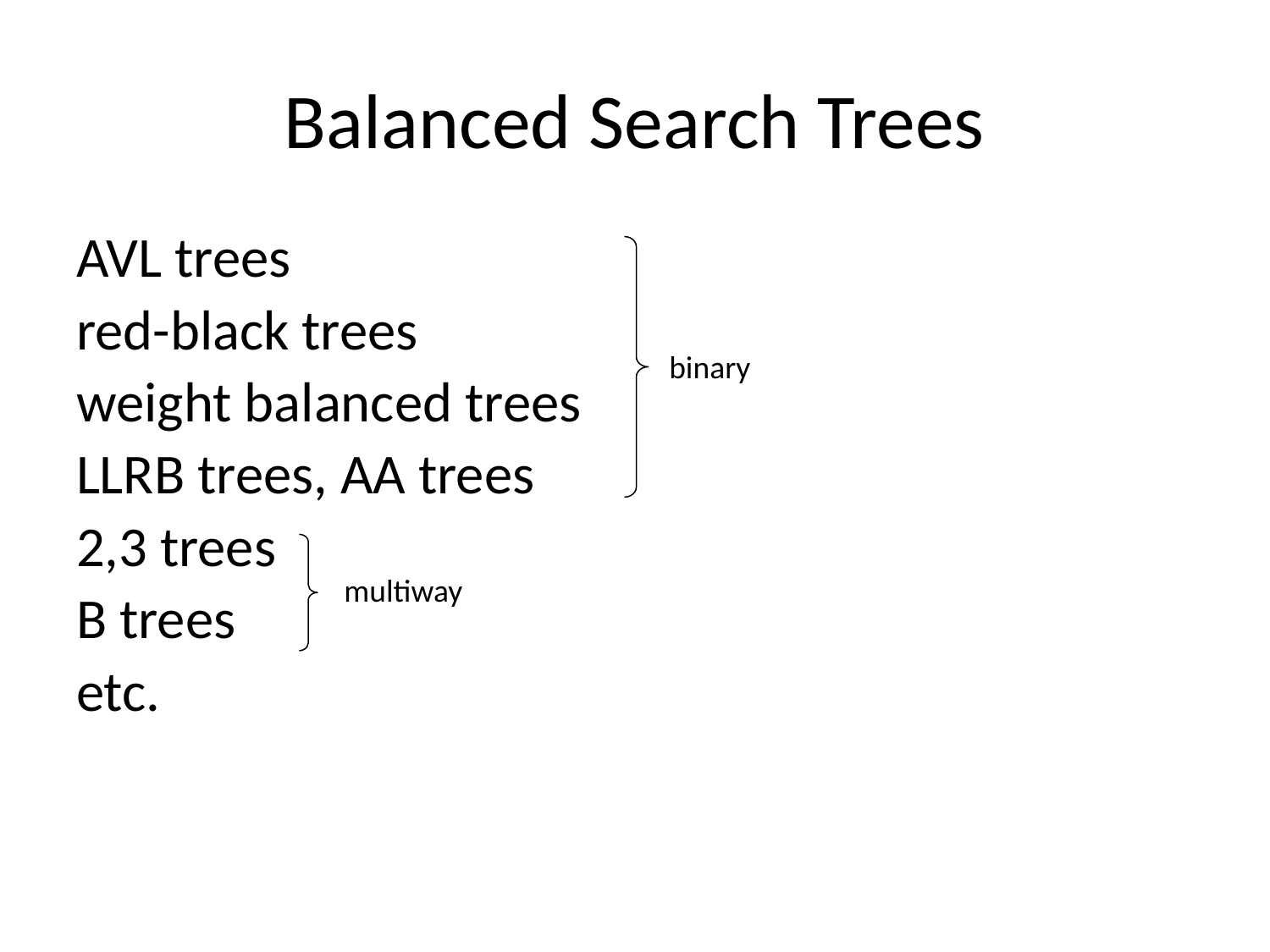

# Balanced Search Trees
AVL trees
red-black trees
weight balanced trees
LLRB trees, AA trees
2,3 trees
B trees
etc.

binary

multiway